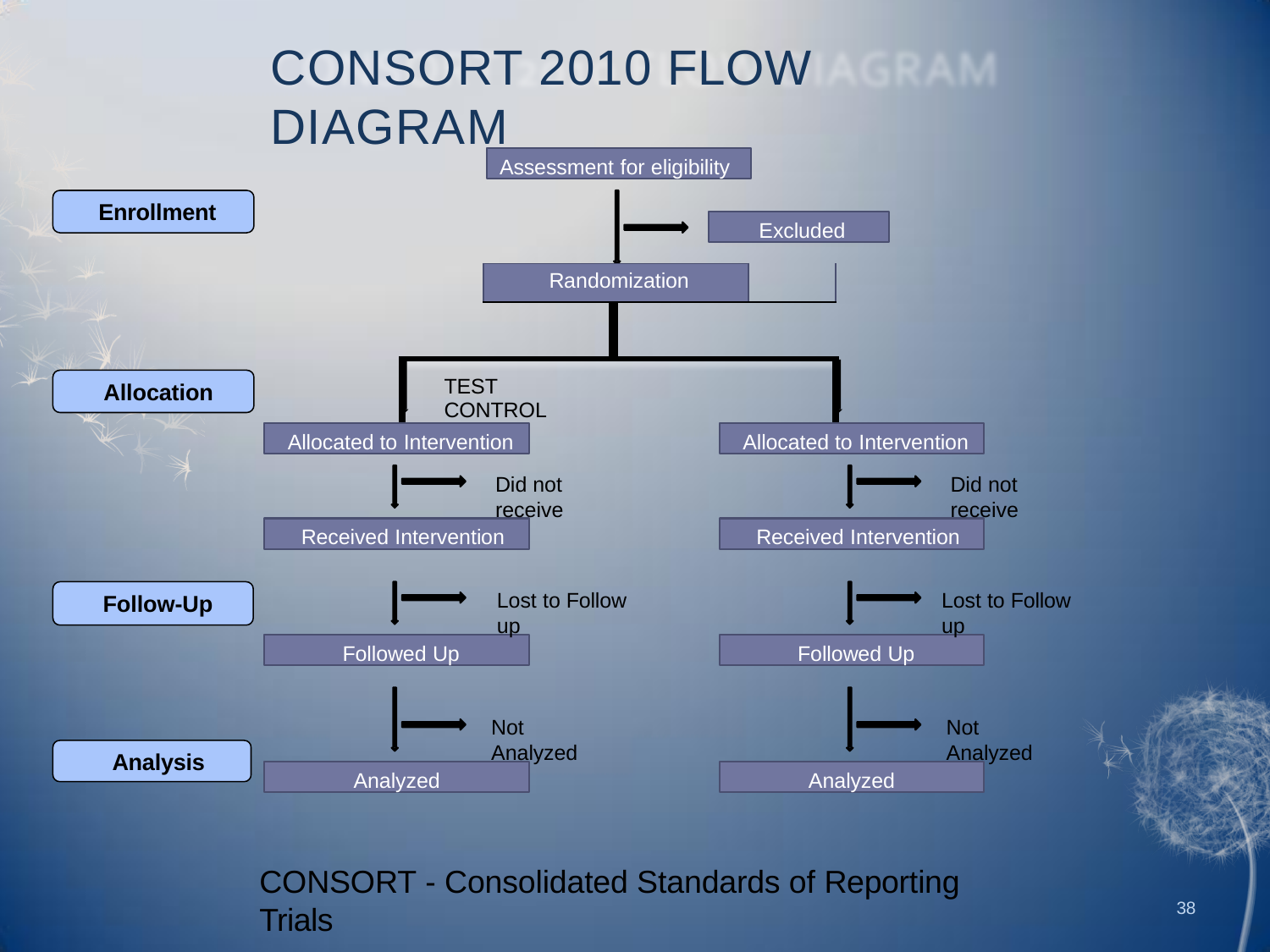

# CONSORT 2010 FLOW DIAGRAM
Assessment for eligibility

Enrollment
Excluded

|  | Randomization |  |  |
| --- | --- | --- | --- |
|  |  |  |  |
| TEST CONTROL |  |  |  |

Allocation
Allocated to Intervention
Allocated to Intervention

Did not receive
Did not receive

Received Intervention
Received Intervention

Lost to Follow up
Lost to Follow up
Follow-Up

Followed Up
Followed Up

Not Analyzed
Not Analyzed

Analysis
Analyzed
Analyzed
CONSORT - Consolidated Standards of Reporting Trials
38